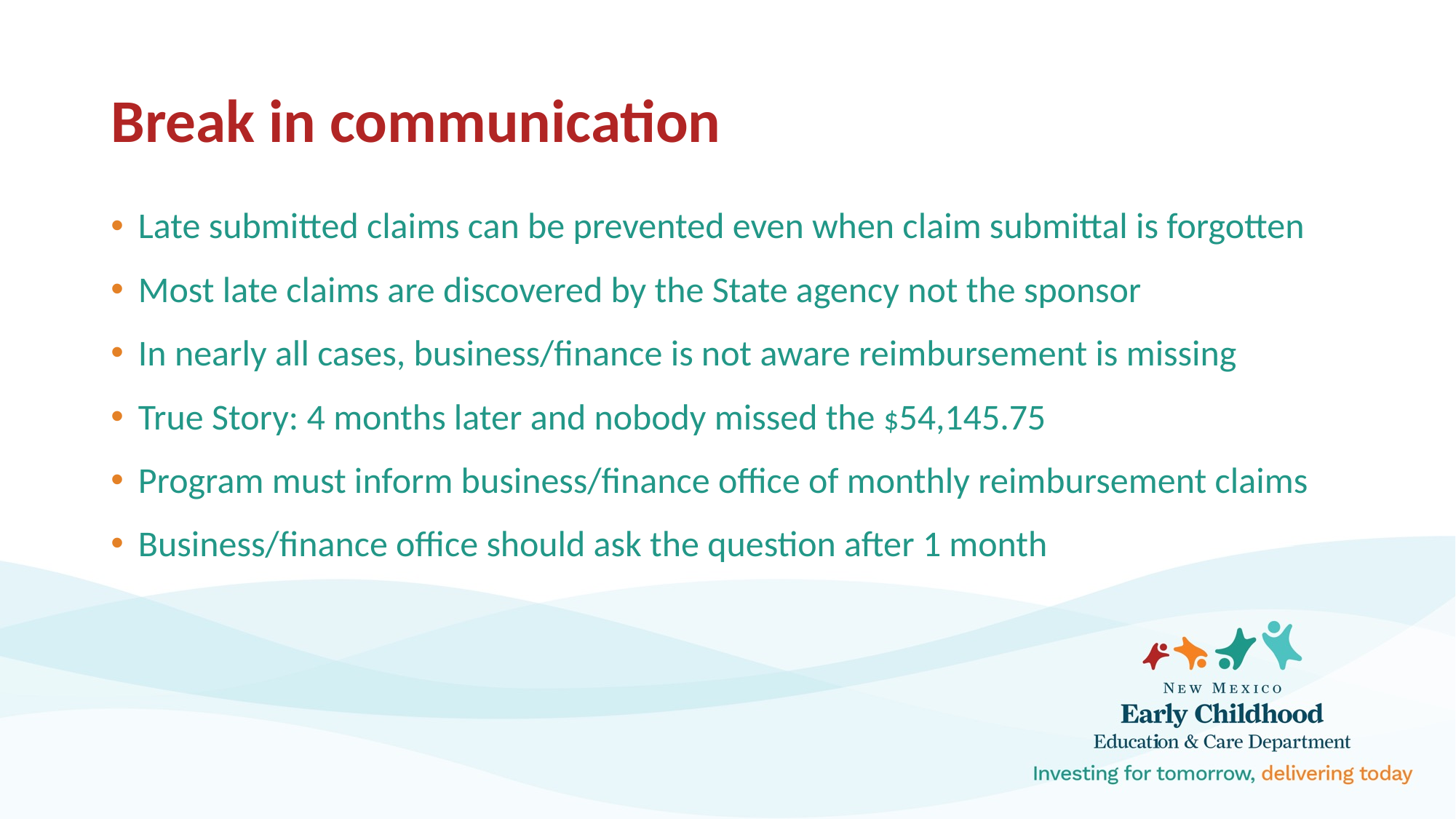

# Break in communication
Late submitted claims can be prevented even when claim submittal is forgotten
Most late claims are discovered by the State agency not the sponsor
In nearly all cases, business/finance is not aware reimbursement is missing
True Story: 4 months later and nobody missed the $54,145.75
Program must inform business/finance office of monthly reimbursement claims
Business/finance office should ask the question after 1 month